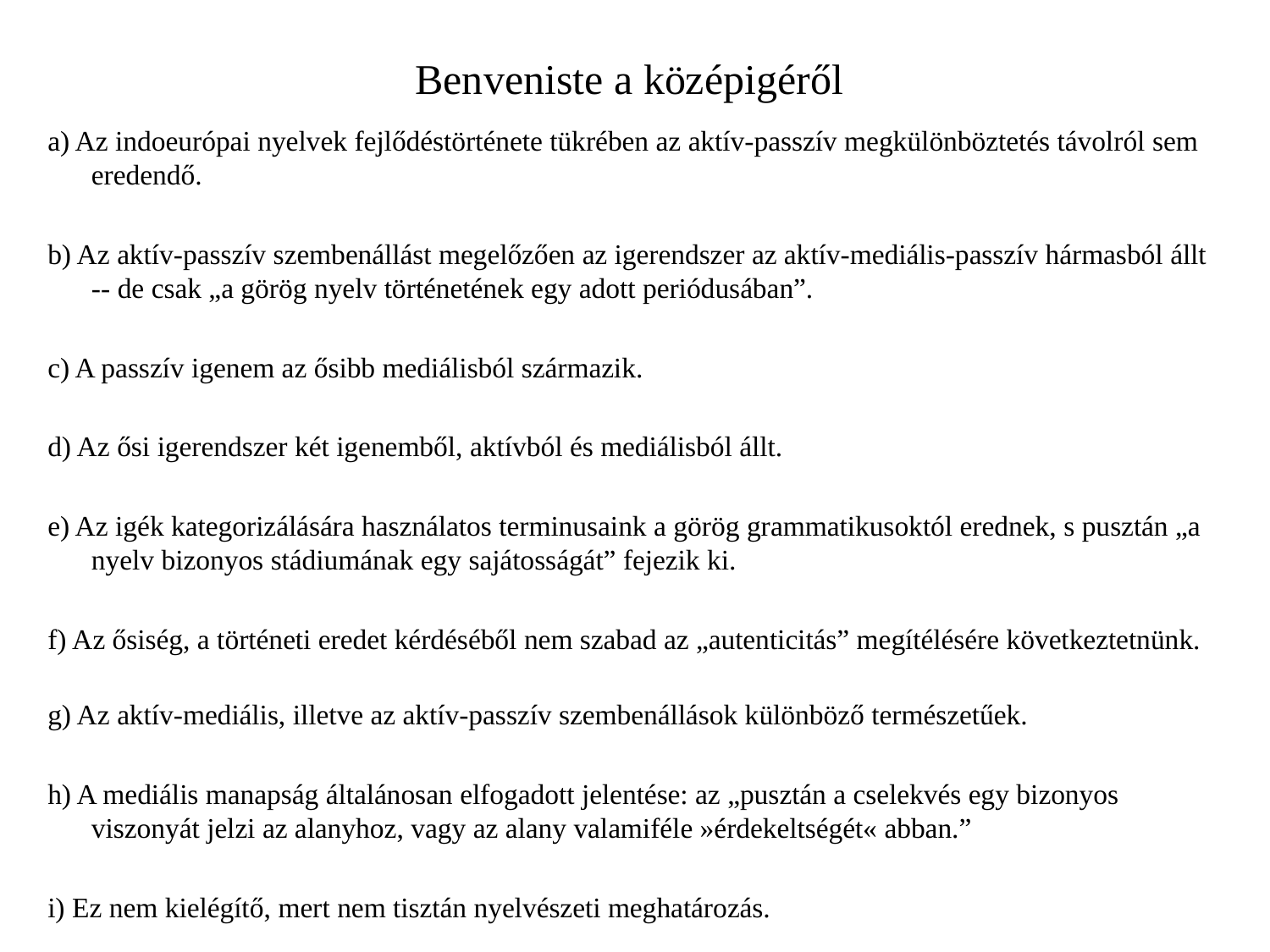

# Benveniste a középigéről
a) Az indoeurópai nyelvek fejlődéstörténete tükrében az aktív-passzív megkülönböztetés távolról sem eredendő.

b) Az aktív-passzív szembenállást megelőzően az igerendszer az aktív-mediális-passzív hármasból állt -- de csak „a görög nyelv történetének egy adott periódusában”.

c) A passzív igenem az ősibb mediálisból származik.

d) Az ősi igerendszer két igenemből, aktívból és mediálisból állt.

e) Az igék kategorizálására használatos terminusaink a görög grammatikusoktól erednek, s pusztán „a nyelv bizonyos stádiumának egy sajátosságát” fejezik ki.

f) Az ősiség, a történeti eredet kérdéséből nem szabad az „autenticitás” megítélésére következtetnünk.

g) Az aktív-mediális, illetve az aktív-passzív szembenállások különböző természetűek.

h) A mediális manapság általánosan elfogadott jelentése: az „pusztán a cselekvés egy bizonyos viszonyát jelzi az alanyhoz, vagy az alany valamiféle »érdekeltségét« abban.”

i) Ez nem kielégítő, mert nem tisztán nyelvészeti meghatározás.